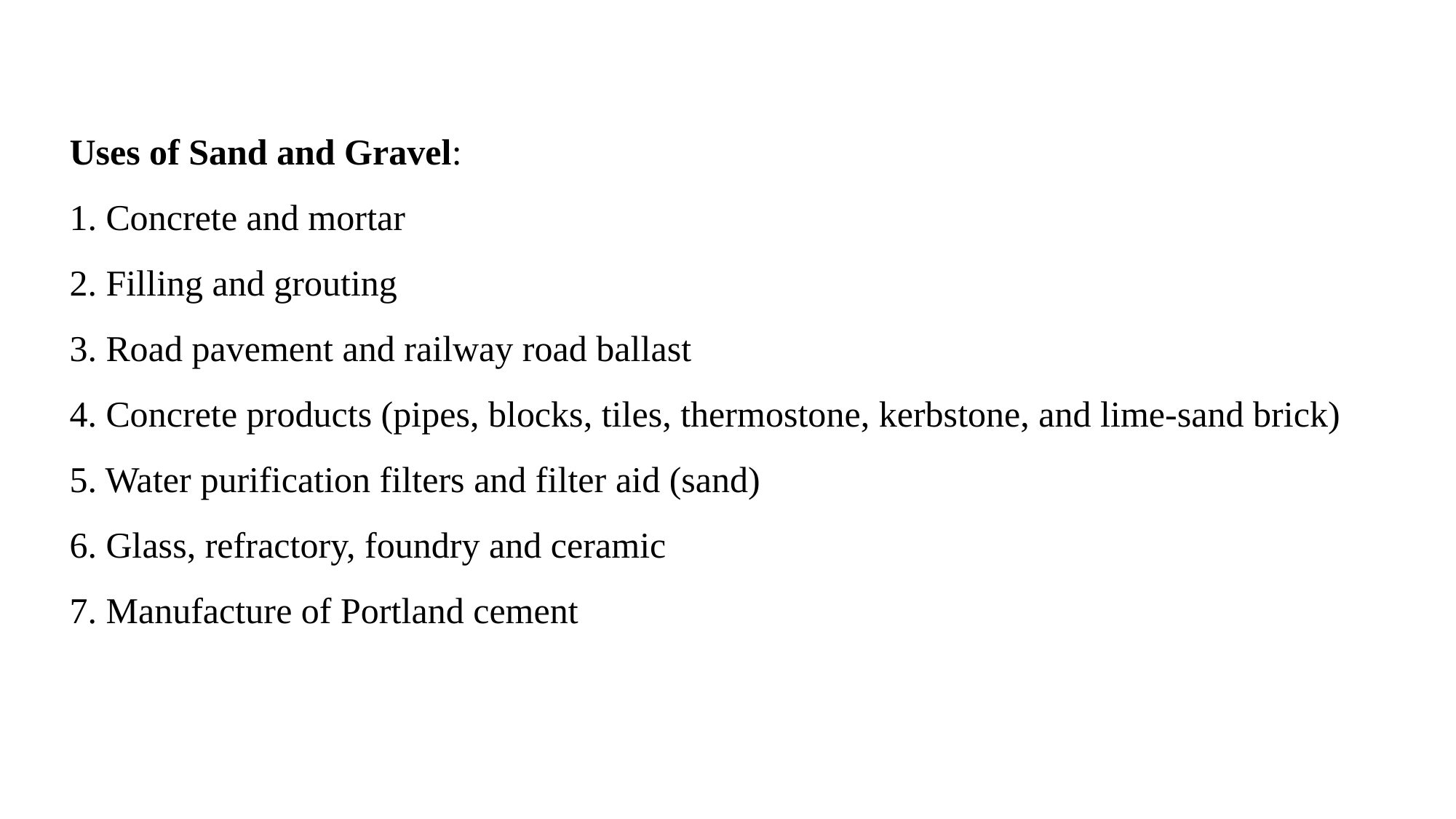

Uses of Sand and Gravel:
1. Concrete and mortar
2. Filling and grouting
3. Road pavement and railway road ballast
4. Concrete products (pipes, blocks, tiles, thermostone, kerbstone, and lime-sand brick)
5. Water purification filters and filter aid (sand)
6. Glass, refractory, foundry and ceramic
7. Manufacture of Portland cement